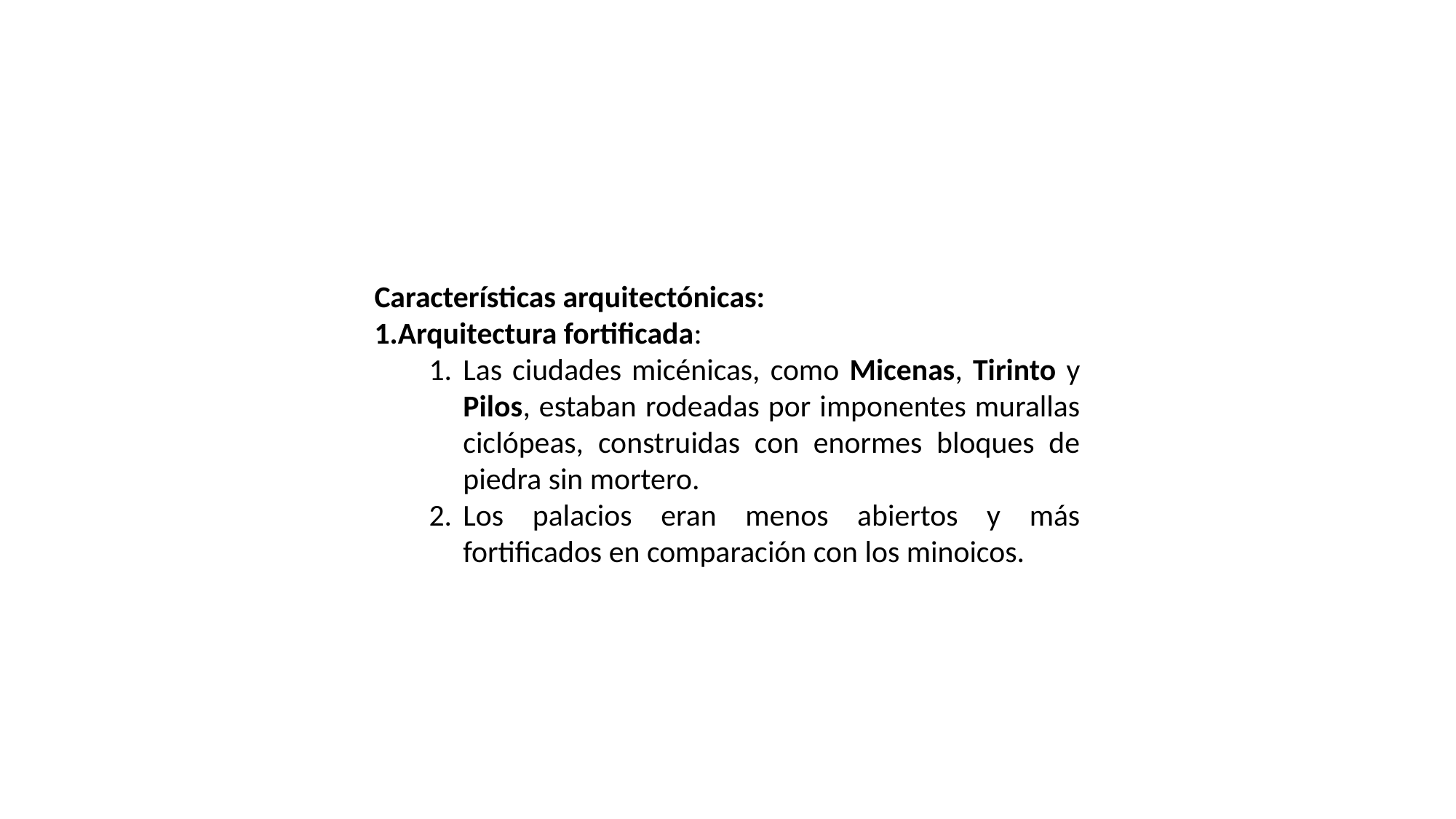

Características arquitectónicas:
Arquitectura fortificada:
Las ciudades micénicas, como Micenas, Tirinto y Pilos, estaban rodeadas por imponentes murallas ciclópeas, construidas con enormes bloques de piedra sin mortero.
Los palacios eran menos abiertos y más fortificados en comparación con los minoicos.